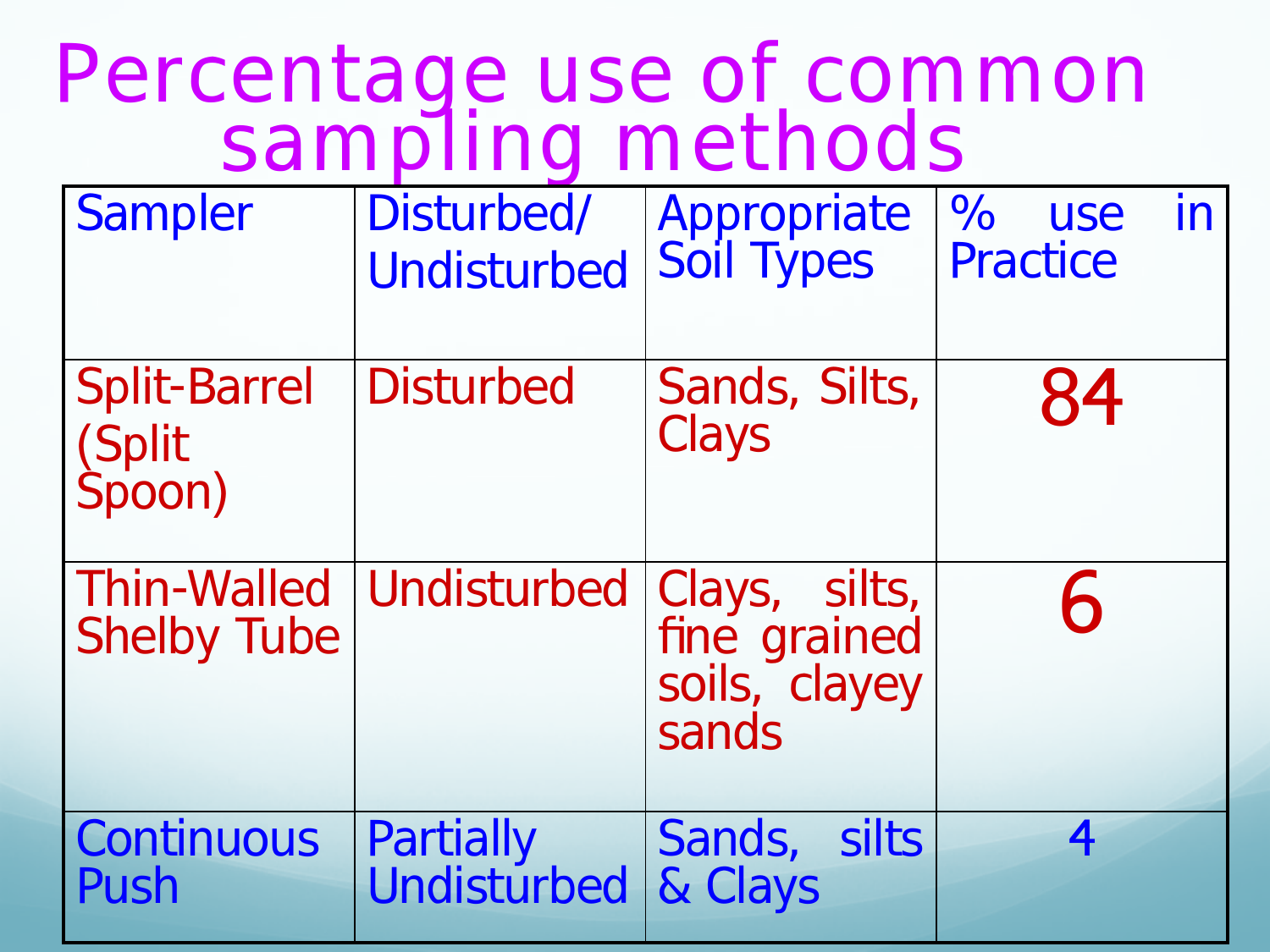

# Percentage use of common sampling methods
| Sampler | Disturbed/ Undisturbed | Appropriate Soil Types | % use in Practice |
| --- | --- | --- | --- |
| Split-Barrel (Split Spoon) | Disturbed | Sands, Silts, Clays | 84 |
| Thin-Walled Shelby Tube | Undisturbed | Clays, silts, fine grained soils, clayey sands | 6 |
| Continuous Push | Partially Undisturbed | Sands, silts & Clays | 4 |